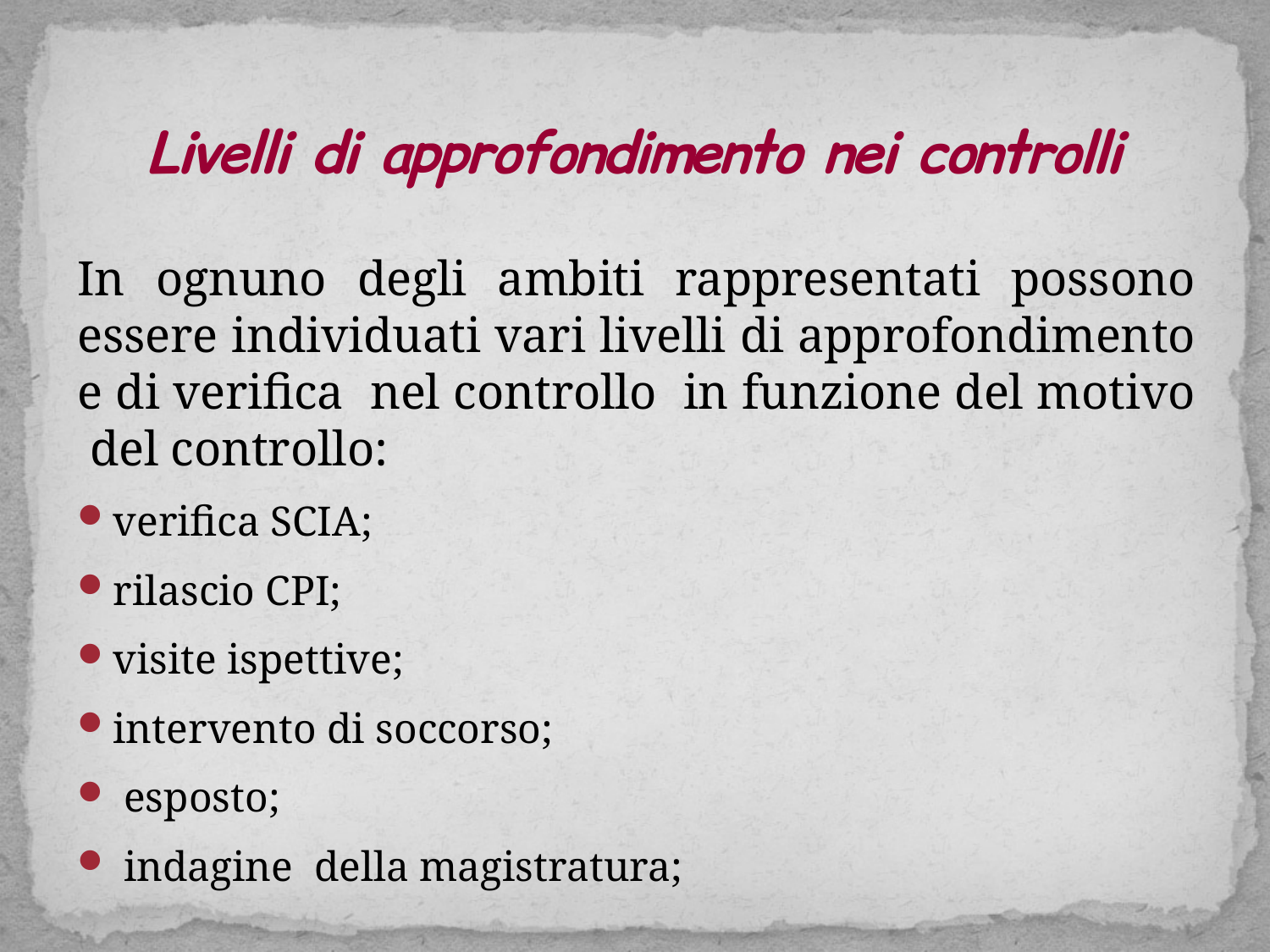

# Livelli di approfondimento nei controlli
In ognuno degli ambiti rappresentati possono essere individuati vari livelli di approfondimento e di verifica  nel controllo  in funzione del motivo  del controllo:
verifica SCIA;
rilascio CPI;
visite ispettive;
intervento di soccorso;
 esposto;
 indagine  della magistratura;